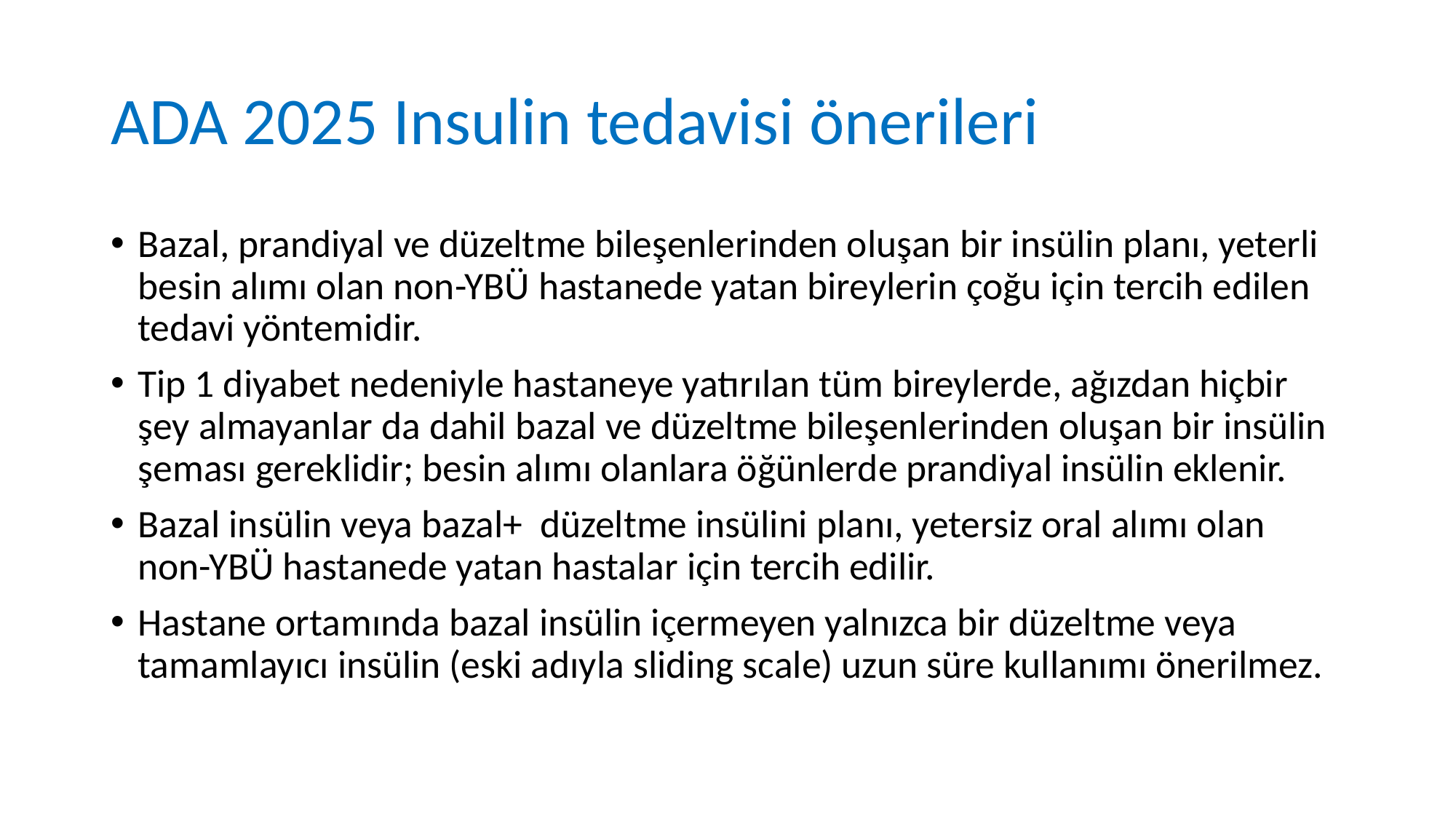

# ADA 2025 Insulin tedavisi önerileri
Bazal, prandiyal ve düzeltme bileşenlerinden oluşan bir insülin planı, yeterli besin alımı olan non-YBÜ hastanede yatan bireylerin çoğu için tercih edilen tedavi yöntemidir.
Tip 1 diyabet nedeniyle hastaneye yatırılan tüm bireylerde, ağızdan hiçbir şey almayanlar da dahil bazal ve düzeltme bileşenlerinden oluşan bir insülin şeması gereklidir; besin alımı olanlara öğünlerde prandiyal insülin eklenir.
Bazal insülin veya bazal+  düzeltme insülini planı, yetersiz oral alımı olan non-YBÜ hastanede yatan hastalar için tercih edilir.
Hastane ortamında bazal insülin içermeyen yalnızca bir düzeltme veya tamamlayıcı insülin (eski adıyla sliding scale) uzun süre kullanımı önerilmez.